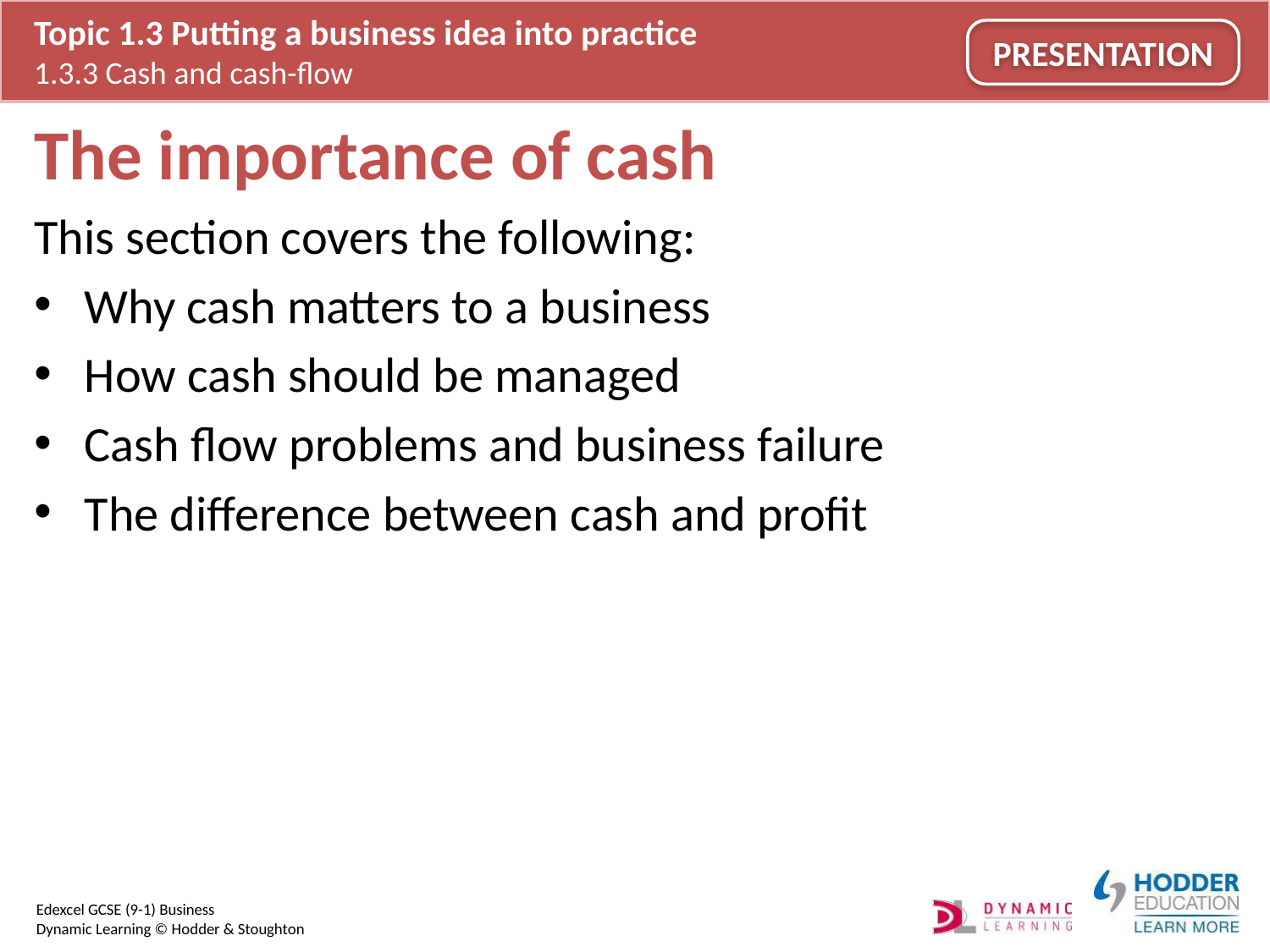

# The importance of cash
This section covers the following:
Why cash matters to a business
How cash should be managed
Cash flow problems and business failure
The difference between cash and profit